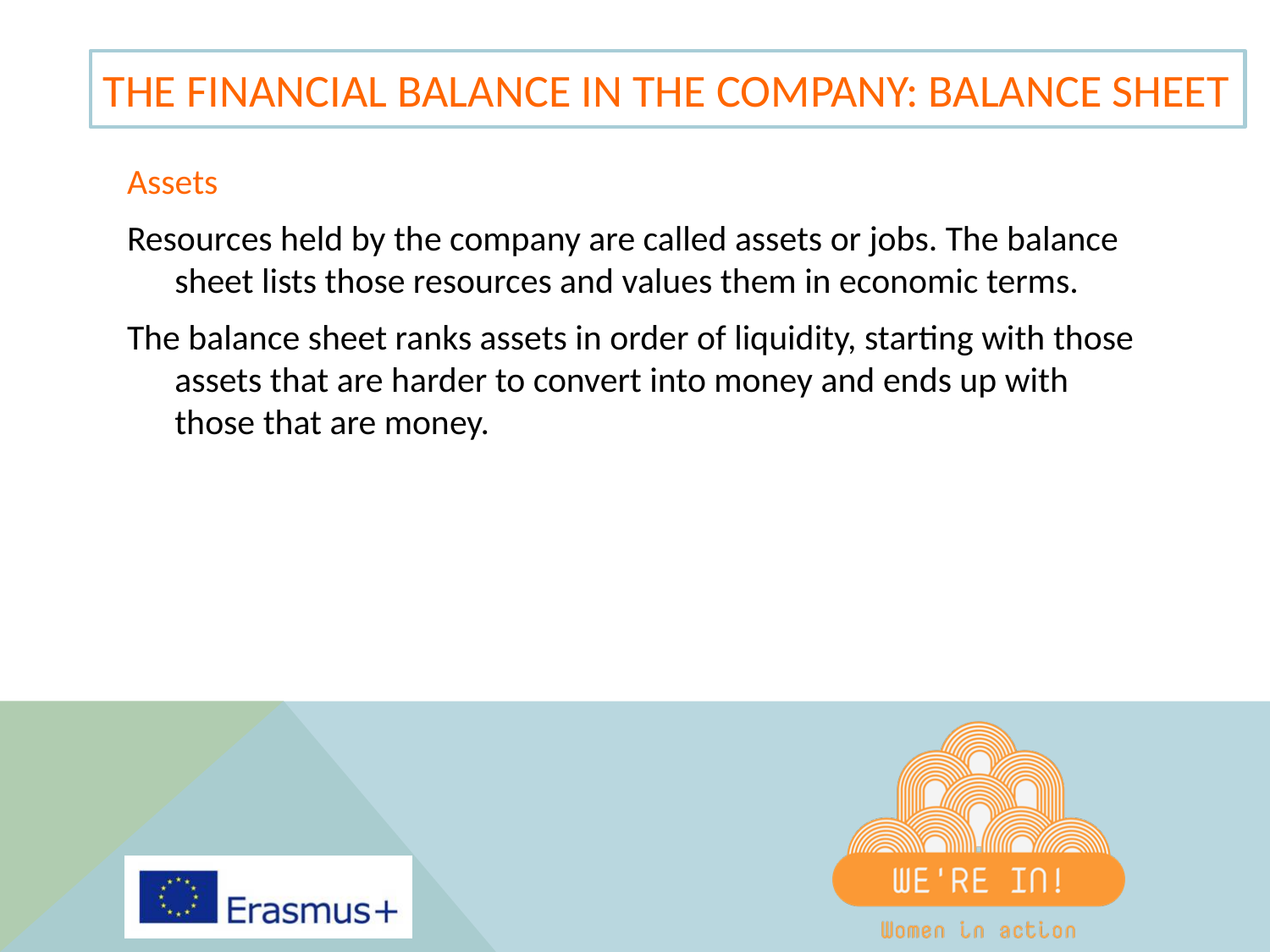

# THE FINANCIAL BALANCE IN THE COMPANY: BALANCE SHEET
Assets
Resources held by the company are called assets or jobs. The balance sheet lists those resources and values them in economic terms.
The balance sheet ranks assets in order of liquidity, starting with those assets that are harder to convert into money and ends up with those that are money.